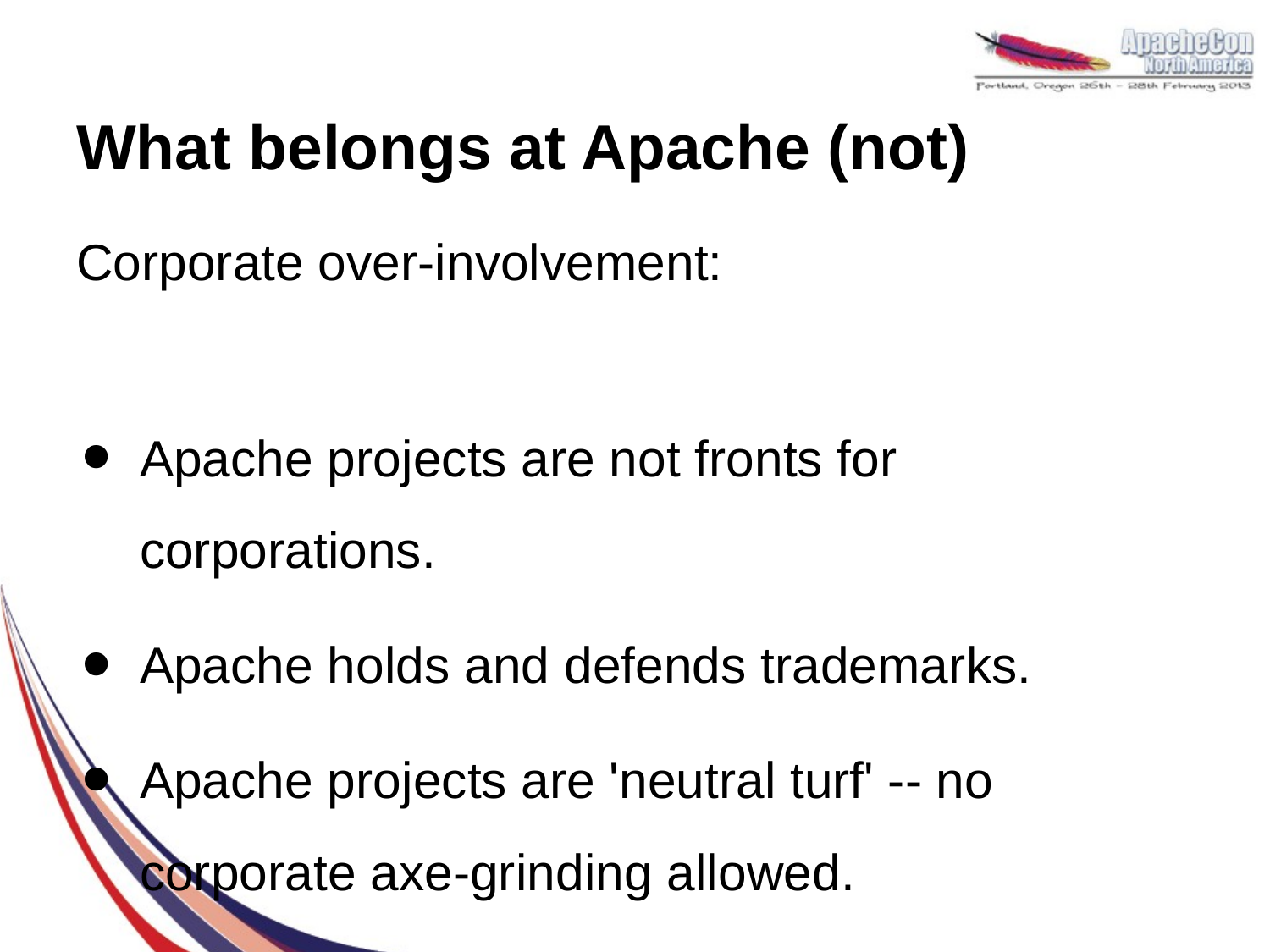

# What belongs at Apache (not)
Corporate over-involvement:

Apache projects are not fronts for corporations.
Apache holds and defends trademarks.
Apache projects are 'neutral turf' -- no corporate axe-grinding allowed.